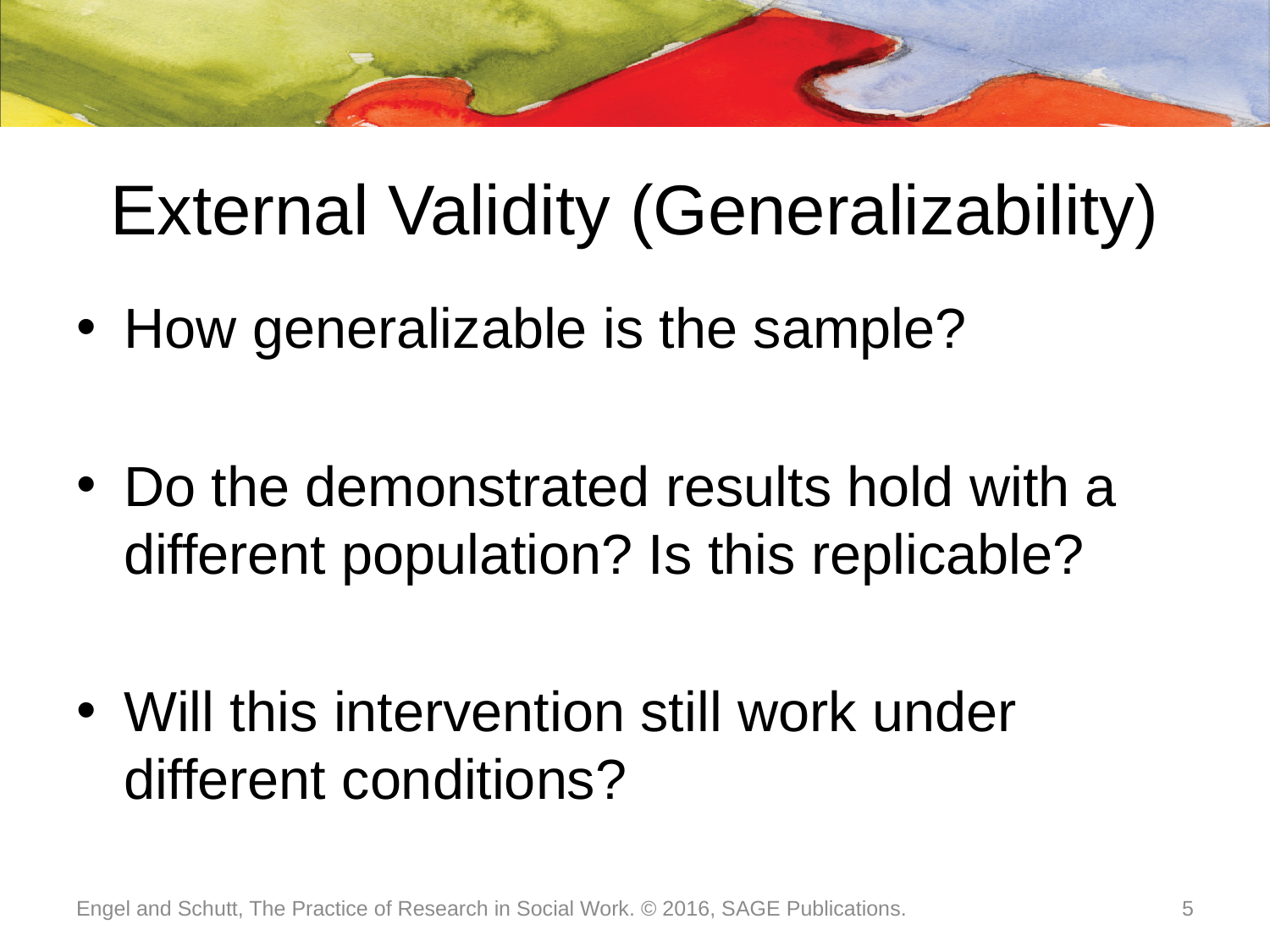

# External Validity (Generalizability)
How generalizable is the sample?

Do the demonstrated results hold with a different population? Is this replicable?

Will this intervention still work under different conditions?

Engel and Schutt, The Practice of Research in Social Work. © 2016, SAGE Publications.
5